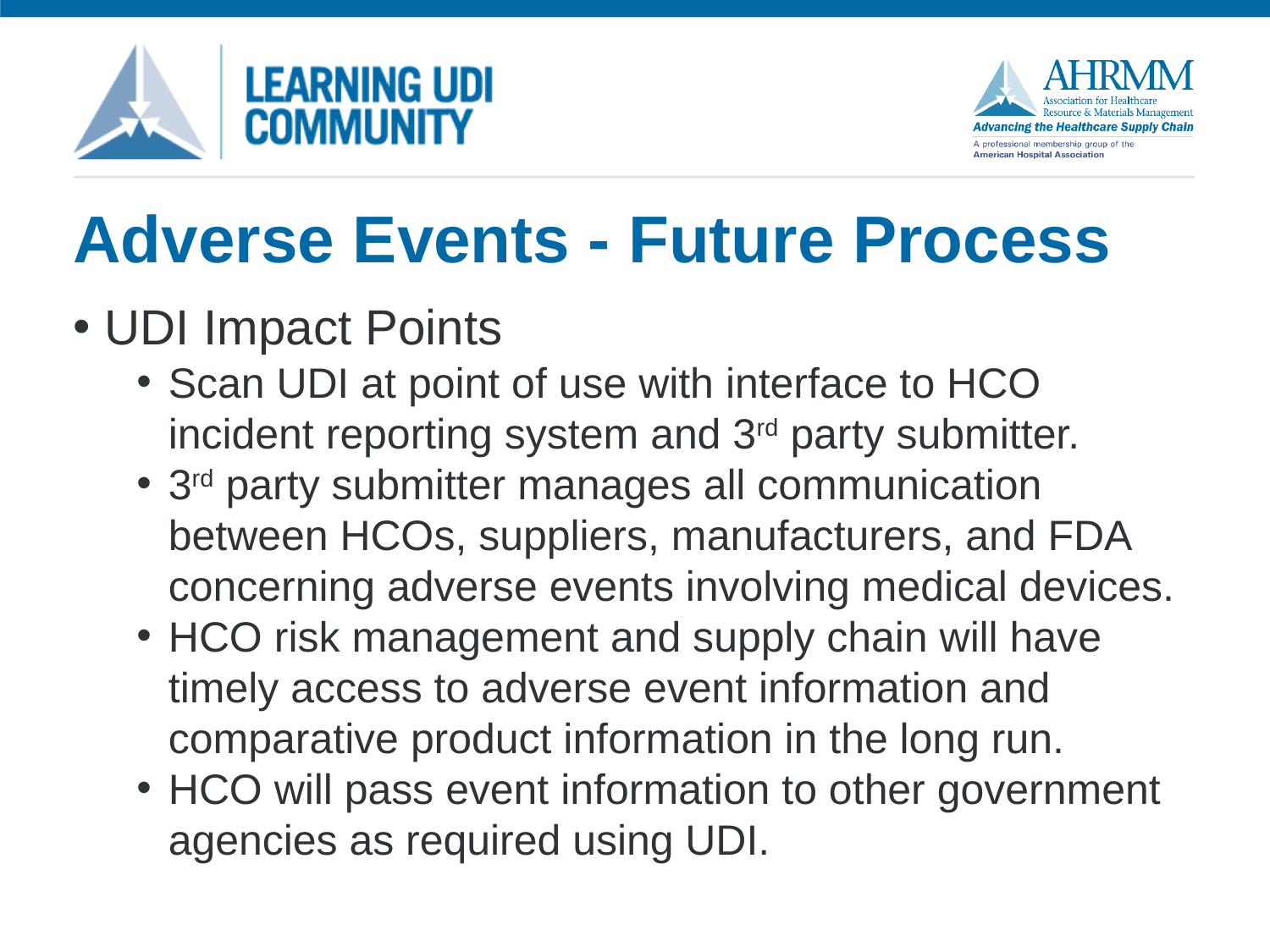

# Adverse Events - Future Process
UDI Impact Points
Scan UDI at point of use with interface to HCO incident reporting system and 3rd party submitter.
3rd party submitter manages all communication between HCOs, suppliers, manufacturers, and FDA concerning adverse events involving medical devices.
HCO risk management and supply chain will have timely access to adverse event information and comparative product information in the long run.
HCO will pass event information to other government agencies as required using UDI.